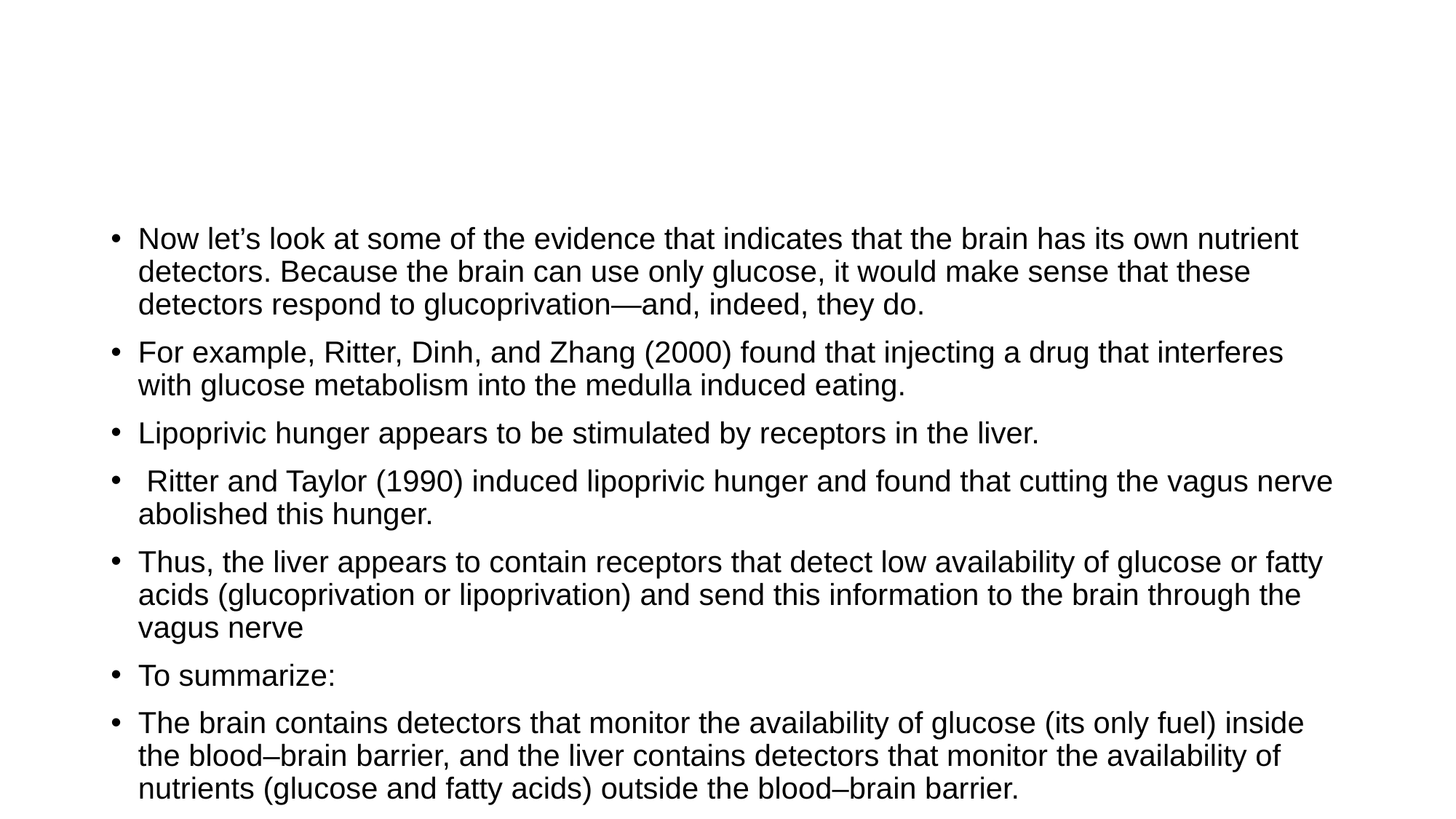

#
Now let’s look at some of the evidence that indicates that the brain has its own nutrient detectors. Because the brain can use only glucose, it would make sense that these detectors respond to glucoprivation—and, indeed, they do.
For example, Ritter, Dinh, and Zhang (2000) found that injecting a drug that interferes with glucose metabolism into the medulla induced eating.
Lipoprivic hunger appears to be stimulated by receptors in the liver.
 Ritter and Taylor (1990) induced lipoprivic hunger and found that cutting the vagus nerve abolished this hunger.
Thus, the liver appears to contain receptors that detect low availability of glucose or fatty acids (glucoprivation or lipoprivation) and send this information to the brain through the vagus nerve
To summarize:
The brain contains detectors that monitor the availability of glucose (its only fuel) inside the blood–brain barrier, and the liver contains detectors that monitor the availability of nutrients (glucose and fatty acids) outside the blood–brain barrier.